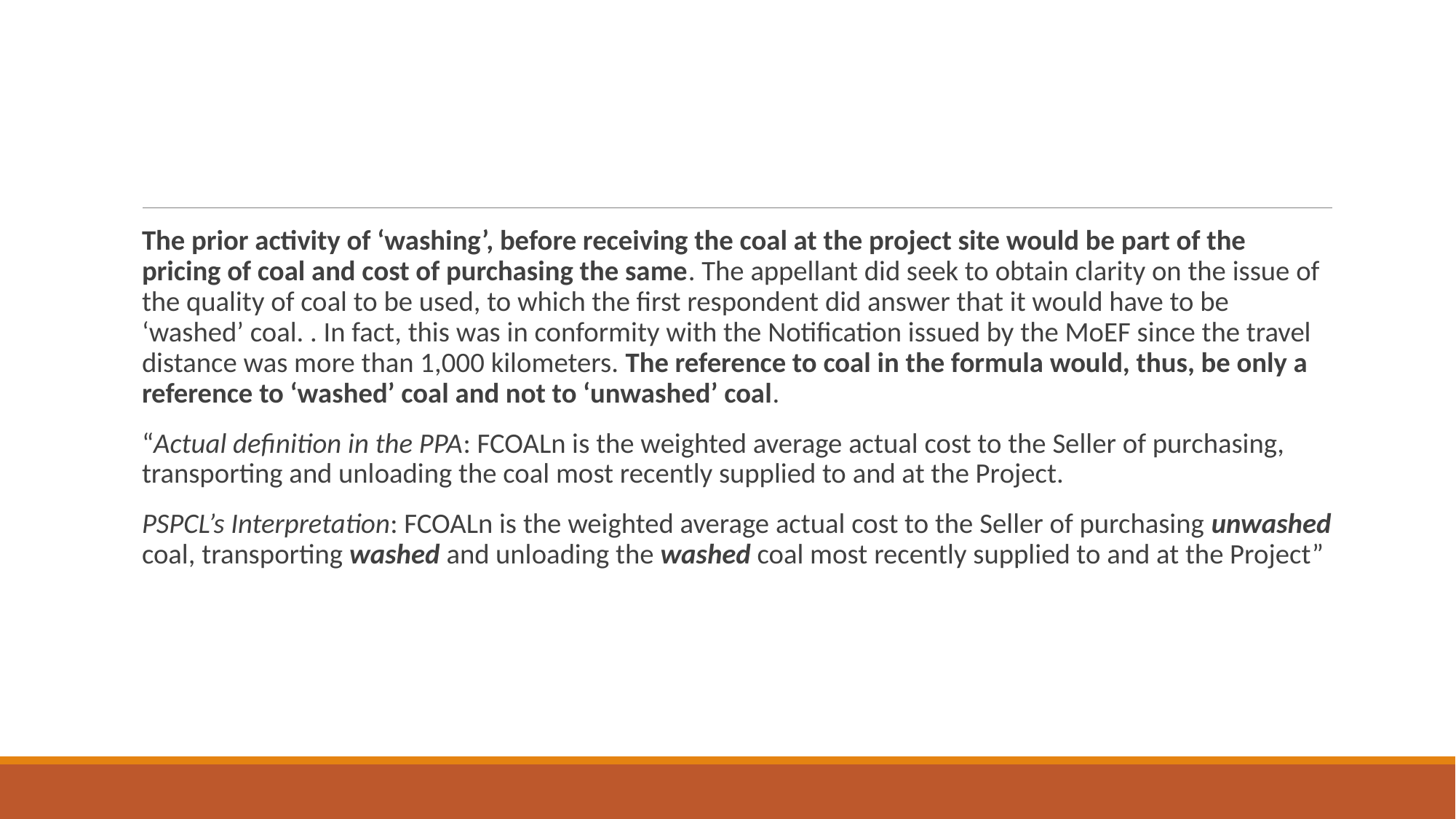

#
The prior activity of ‘washing’, before receiving the coal at the project site would be part of the pricing of coal and cost of purchasing the same. The appellant did seek to obtain clarity on the issue of the quality of coal to be used, to which the first respondent did answer that it would have to be ‘washed’ coal. . In fact, this was in conformity with the Notification issued by the MoEF since the travel distance was more than 1,000 kilometers. The reference to coal in the formula would, thus, be only a reference to ‘washed’ coal and not to ‘unwashed’ coal.
“Actual definition in the PPA: FCOALn is the weighted average actual cost to the Seller of purchasing, transporting and unloading the coal most recently supplied to and at the Project.
PSPCL’s Interpretation: FCOALn is the weighted average actual cost to the Seller of purchasing unwashed coal, transporting washed and unloading the washed coal most recently supplied to and at the Project”